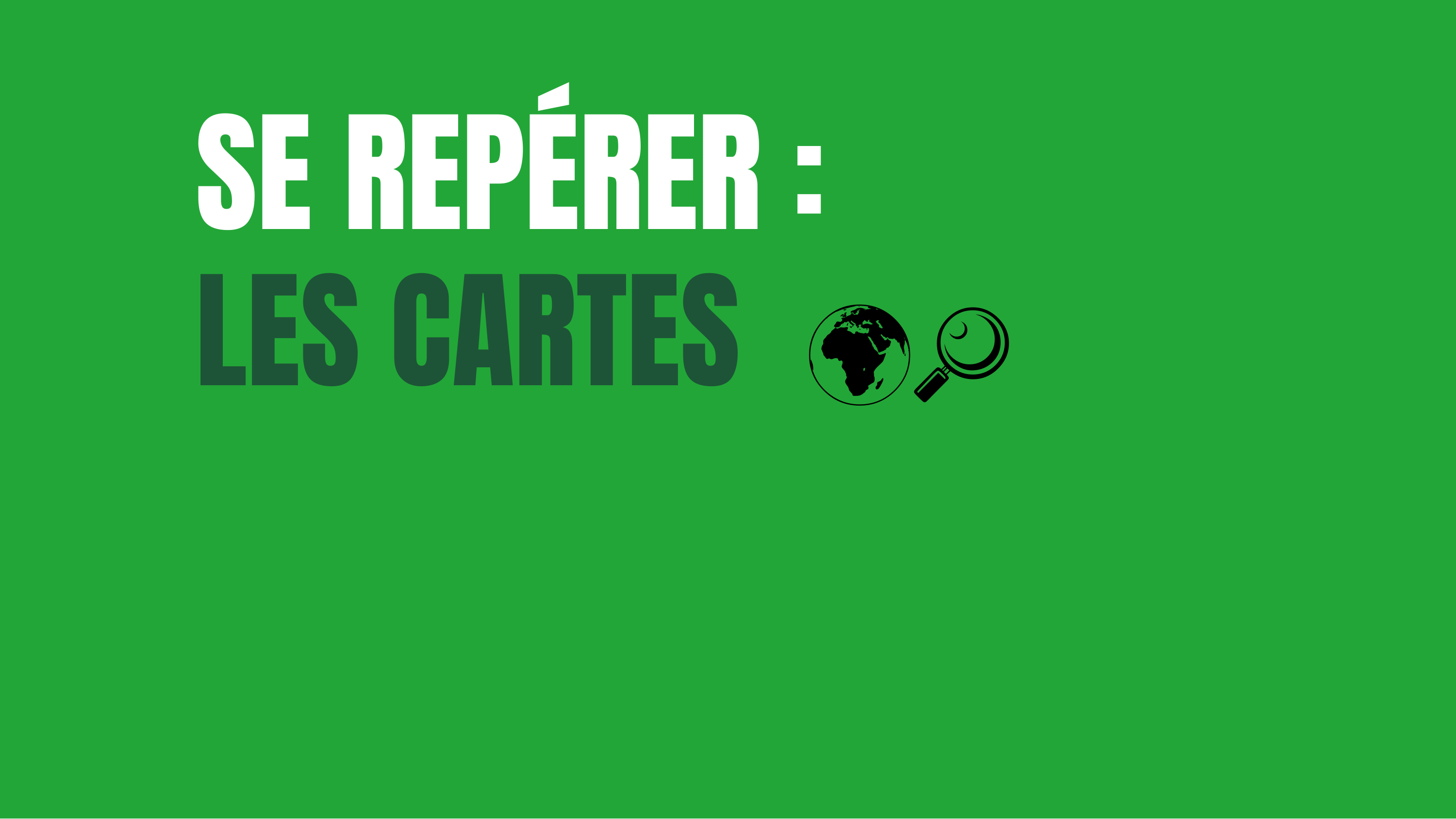

SE REPÉRER :
LES CARTES
🌍🔎

Food Transect | Collège G.ROSSET | 2023